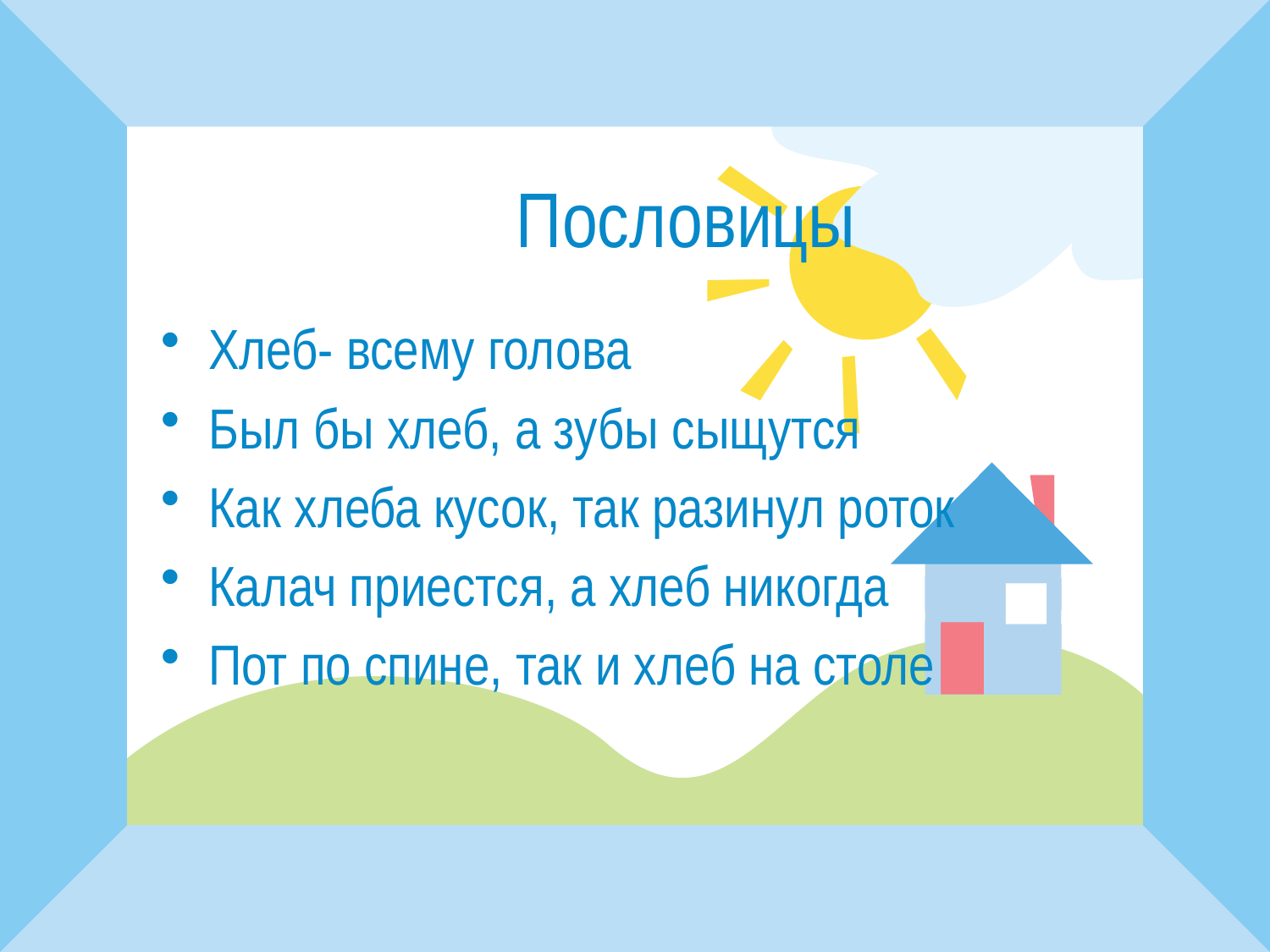

# Пословицы
Хлеб- всему голова
Был бы хлеб, а зубы сыщутся
Как хлеба кусок, так разинул роток
Калач приестся, а хлеб никогда
Пот по спине, так и хлеб на столе